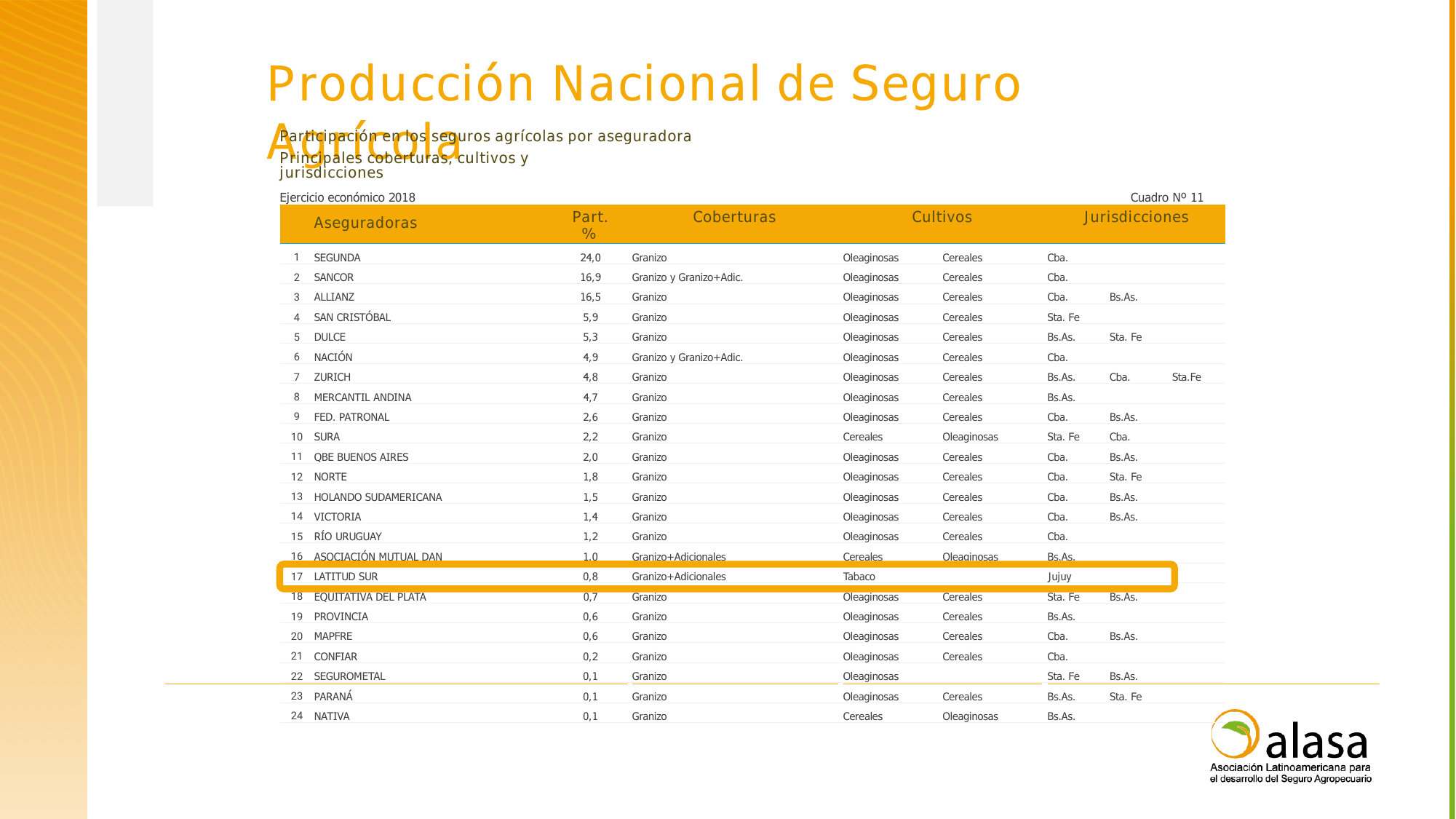

Producción Nacional de Seguro Agrícola
| Participación en los seguros agrícolas por aseguradora |  |  |  |  |  |  |  |  |  |  |  |  |
| --- | --- | --- | --- | --- | --- | --- | --- | --- | --- | --- | --- | --- |
| Principales coberturas, cultivos y jurisdicciones |  |  |  |  |  |  |  |  |  |  |  |  |
| Ejercicio económico 2018 |  |  |  |  |  |  |  |  |  |  | Cuadro Nº 11 |  |
|  | Aseguradoras |  | Part. |  | Coberturas |  | Cultivos |  |  | Jurisdicciones |  |  |
|  |  |  | % |  |  |  |  |  |  |  |  |  |
| 1 | SEGUNDA |  | 24,0 |  | Granizo |  | Oleaginosas | Cereales |  | Cba. |  |  |
| 2 | SANCOR |  | 16,9 |  | Granizo y Granizo+Adic. |  | Oleaginosas | Cereales |  | Cba. |  |  |
| 3 | ALLIANZ |  | 16,5 |  | Granizo |  | Oleaginosas | Cereales |  | Cba. | Bs.As. |  |
| 4 | SAN CRISTÓBAL |  | 5,9 |  | Granizo |  | Oleaginosas | Cereales |  | Sta. Fe |  |  |
| 5 | DULCE |  | 5,3 |  | Granizo |  | Oleaginosas | Cereales |  | Bs.As. | Sta. Fe |  |
| 6 | NACIÓN |  | 4,9 |  | Granizo y Granizo+Adic. |  | Oleaginosas | Cereales |  | Cba. |  |  |
| 7 | ZURICH |  | 4,8 |  | Granizo |  | Oleaginosas | Cereales |  | Bs.As. | Cba. | Sta.Fe |
| 8 | MERCANTIL ANDINA |  | 4,7 |  | Granizo |  | Oleaginosas | Cereales |  | Bs.As. |  |  |
| 9 | FED. PATRONAL |  | 2,6 |  | Granizo |  | Oleaginosas | Cereales |  | Cba. | Bs.As. |  |
| 10 | SURA |  | 2,2 |  | Granizo |  | Cereales | Oleaginosas |  | Sta. Fe | Cba. |  |
| 11 | QBE BUENOS AIRES |  | 2,0 |  | Granizo |  | Oleaginosas | Cereales |  | Cba. | Bs.As. |  |
| 12 | NORTE |  | 1,8 |  | Granizo |  | Oleaginosas | Cereales |  | Cba. | Sta. Fe |  |
| 13 | HOLANDO SUDAMERICANA |  | 1,5 |  | Granizo |  | Oleaginosas | Cereales |  | Cba. | Bs.As. |  |
| 14 | VICTORIA |  | 1,4 |  | Granizo |  | Oleaginosas | Cereales |  | Cba. | Bs.As. |  |
| 15 | RÍO URUGUAY |  | 1,2 |  | Granizo |  | Oleaginosas | Cereales |  | Cba. |  |  |
| 16 | ASOCIACIÓN MUTUAL DAN |  | 1,0 |  | Granizo+Adicionales |  | Cereales | Oleaginosas |  | Bs.As. |  |  |
| 17 | LATITUD SUR |  | 0,8 |  | Granizo+Adicionales |  | Tabaco |  |  | Jujuy |  |  |
| 18 | EQUITATIVA DEL PLATA |  | 0,7 |  | Granizo |  | Oleaginosas | Cereales |  | Sta. Fe | Bs.As. |  |
| 19 | PROVINCIA |  | 0,6 |  | Granizo |  | Oleaginosas | Cereales |  | Bs.As. |  |  |
| 20 | MAPFRE |  | 0,6 |  | Granizo |  | Oleaginosas | Cereales |  | Cba. | Bs.As. |  |
| 21 | CONFIAR |  | 0,2 |  | Granizo |  | Oleaginosas | Cereales |  | Cba. |  |  |
| 22 | SEGUROMETAL |  | 0,1 |  | Granizo |  | Oleaginosas |  |  | Sta. Fe | Bs.As. |  |
| 23 | PARANÁ |  | 0,1 |  | Granizo |  | Oleaginosas | Cereales |  | Bs.As. | Sta. Fe |  |
| 24 | NATIVA |  | 0,1 |  | Granizo |  | Cereales | Oleaginosas |  | Bs.As. |  |  |